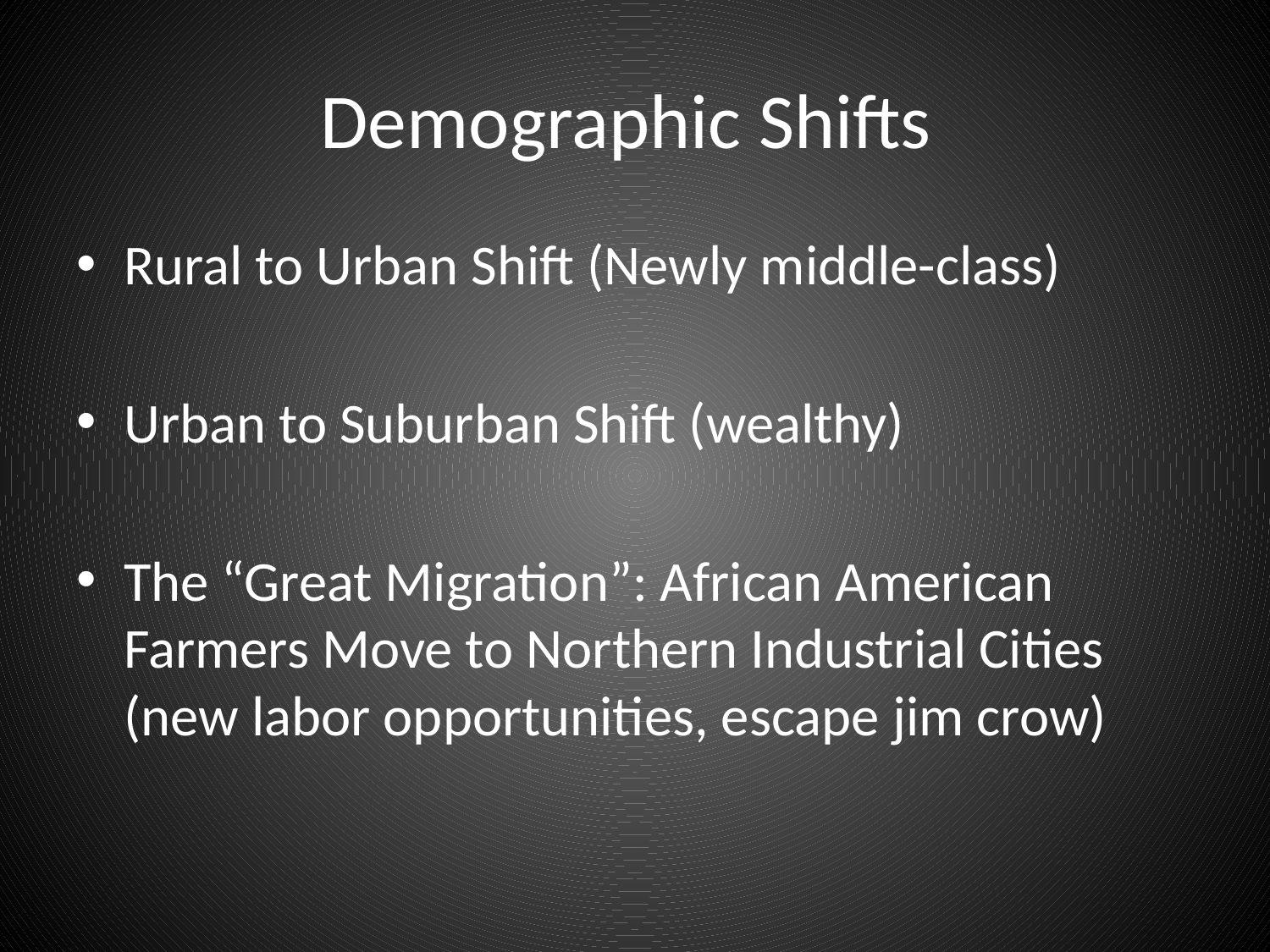

# Demographic Shifts
Rural to Urban Shift (Newly middle-class)

Urban to Suburban Shift (wealthy)

The “Great Migration”: African American Farmers Move to Northern Industrial Cities (new labor opportunities, escape jim crow)